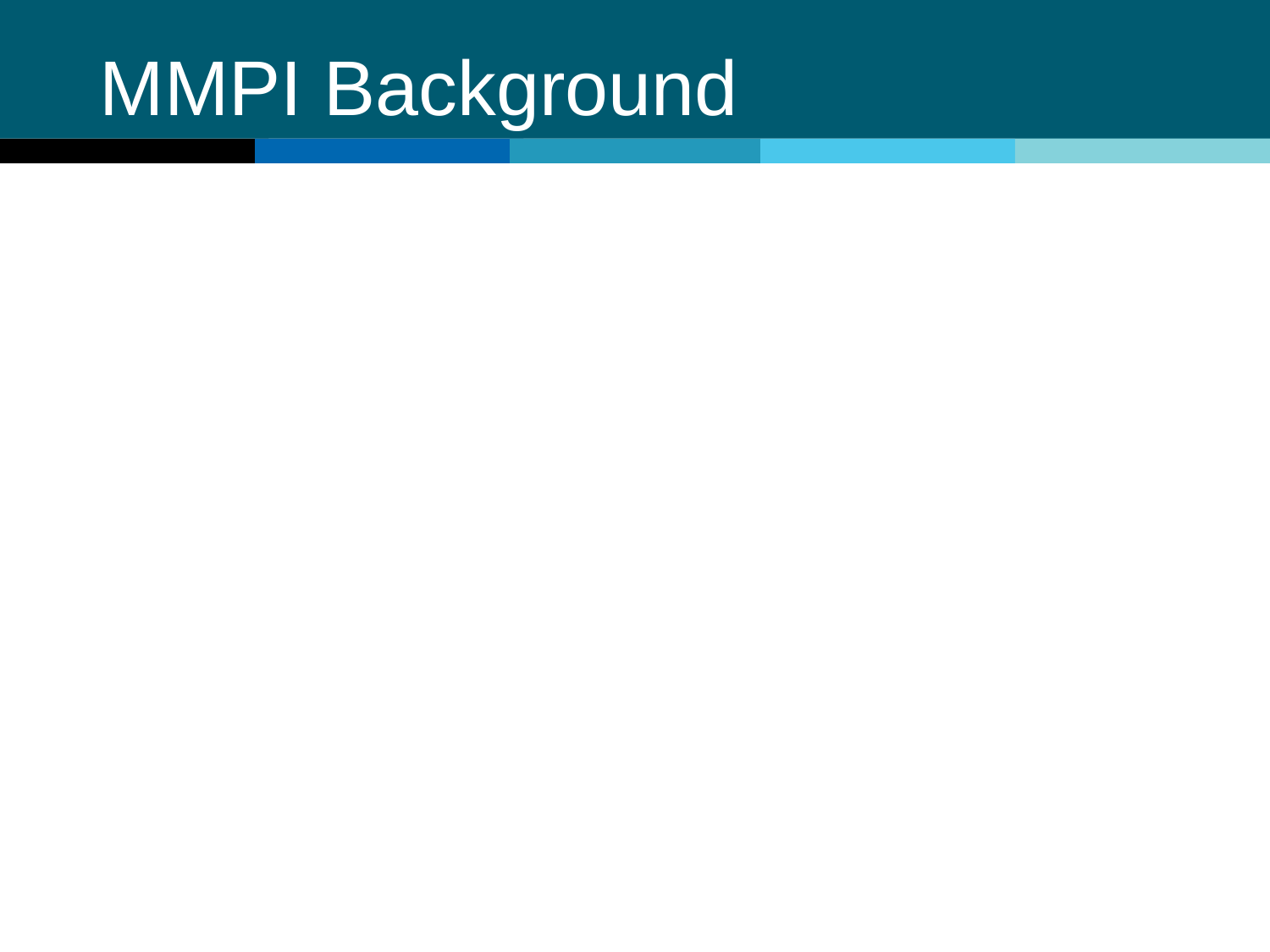

# MMPI Background
Hathaway (1960)
	Our most optimistic expectation was that the methodology of the new test would be so clearly effective that there would soon be better devices with refinements of scales and general validity.  We rather hoped that we ourselves might, with five years experience, greatly increase its validity and clinical usefulness, and perhaps even develop more solidly based constructs or theoretical variables for a new inventory.